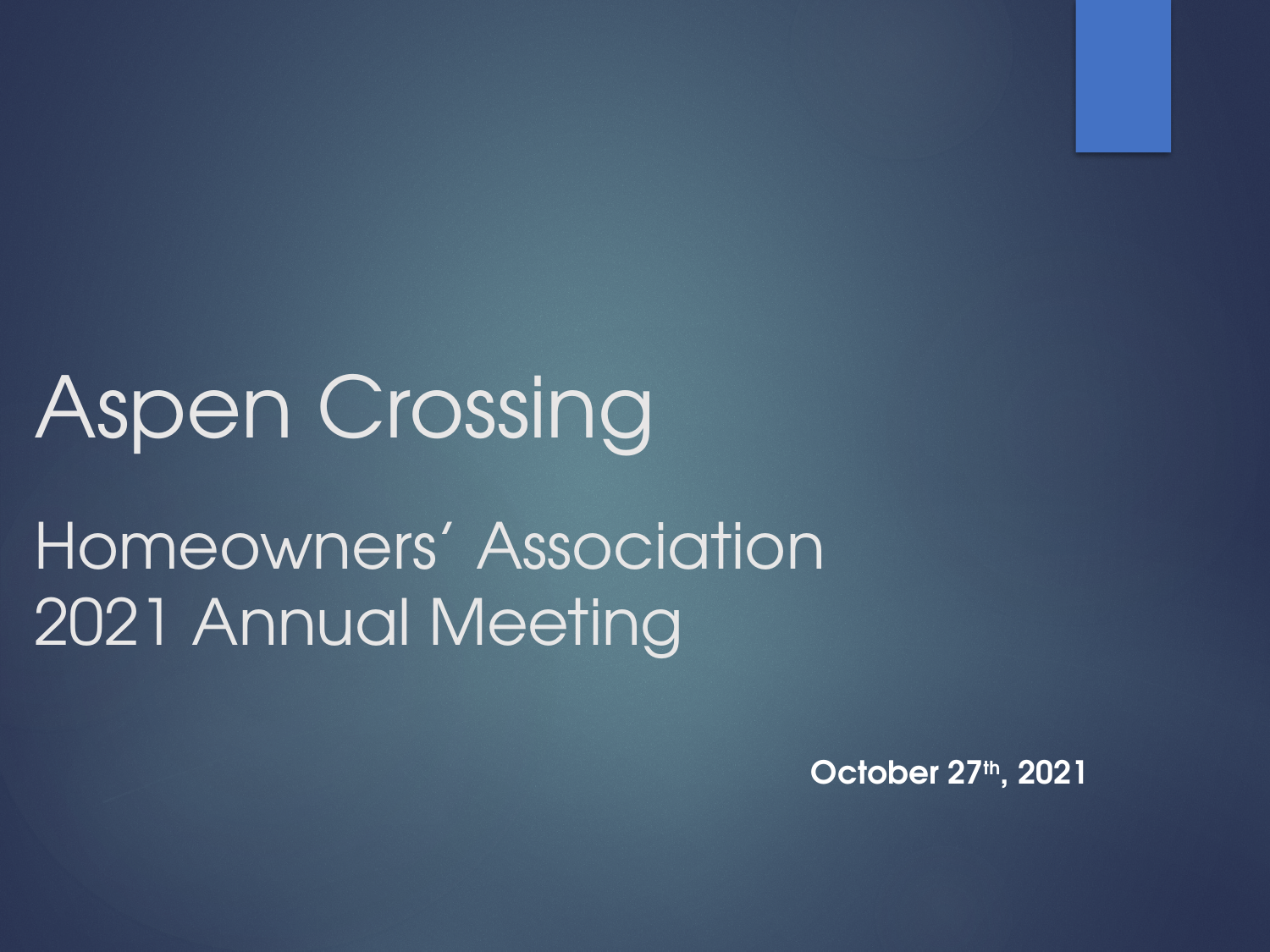

# Aspen Crossing Homeowners’ Association 2021 Annual Meeting
October 27th, 2021